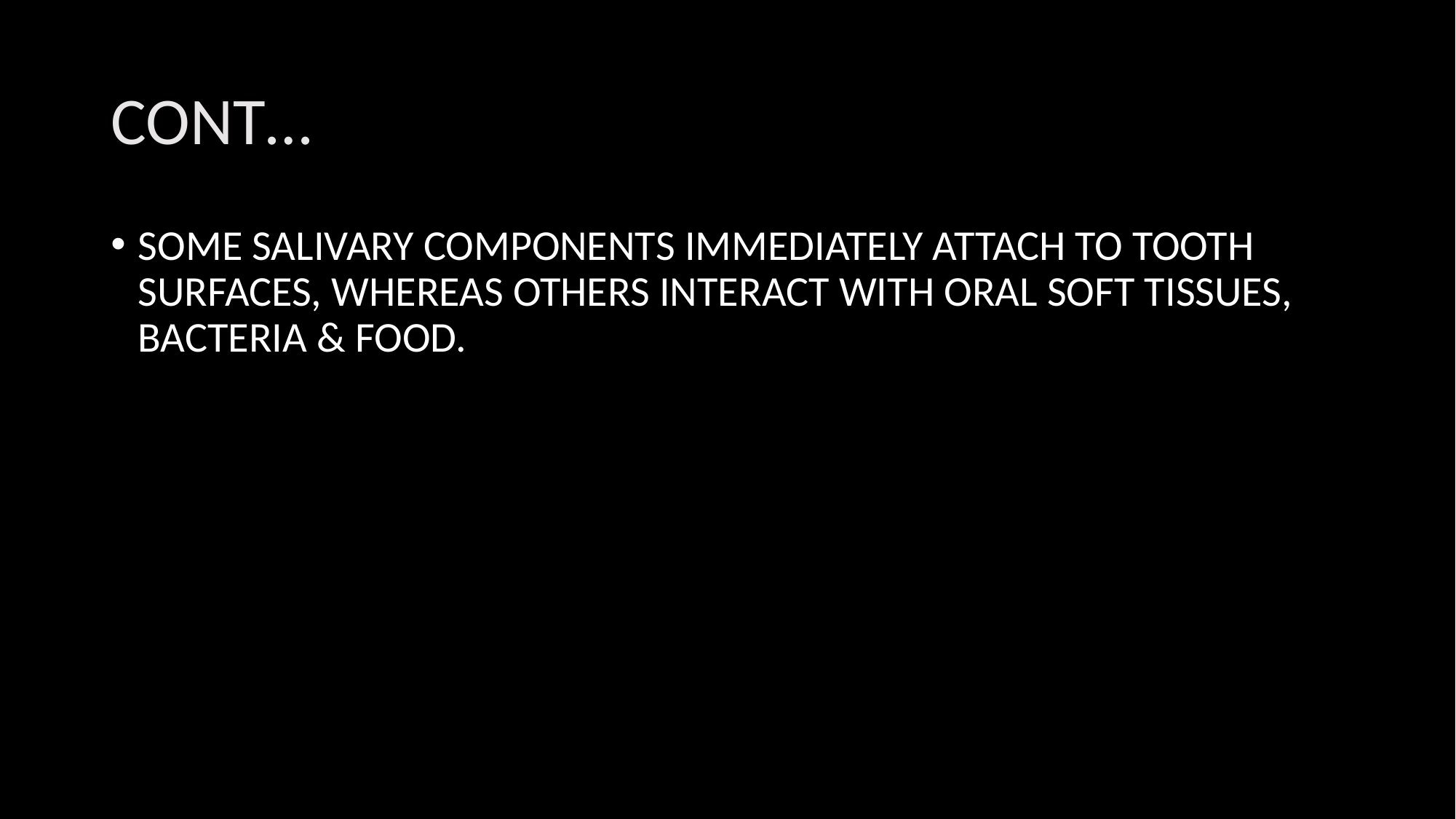

# CONT…
SOME SALIVARY COMPONENTS IMMEDIATELY ATTACH TO TOOTH SURFACES, WHEREAS OTHERS INTERACT WITH ORAL SOFT TISSUES, BACTERIA & FOOD.